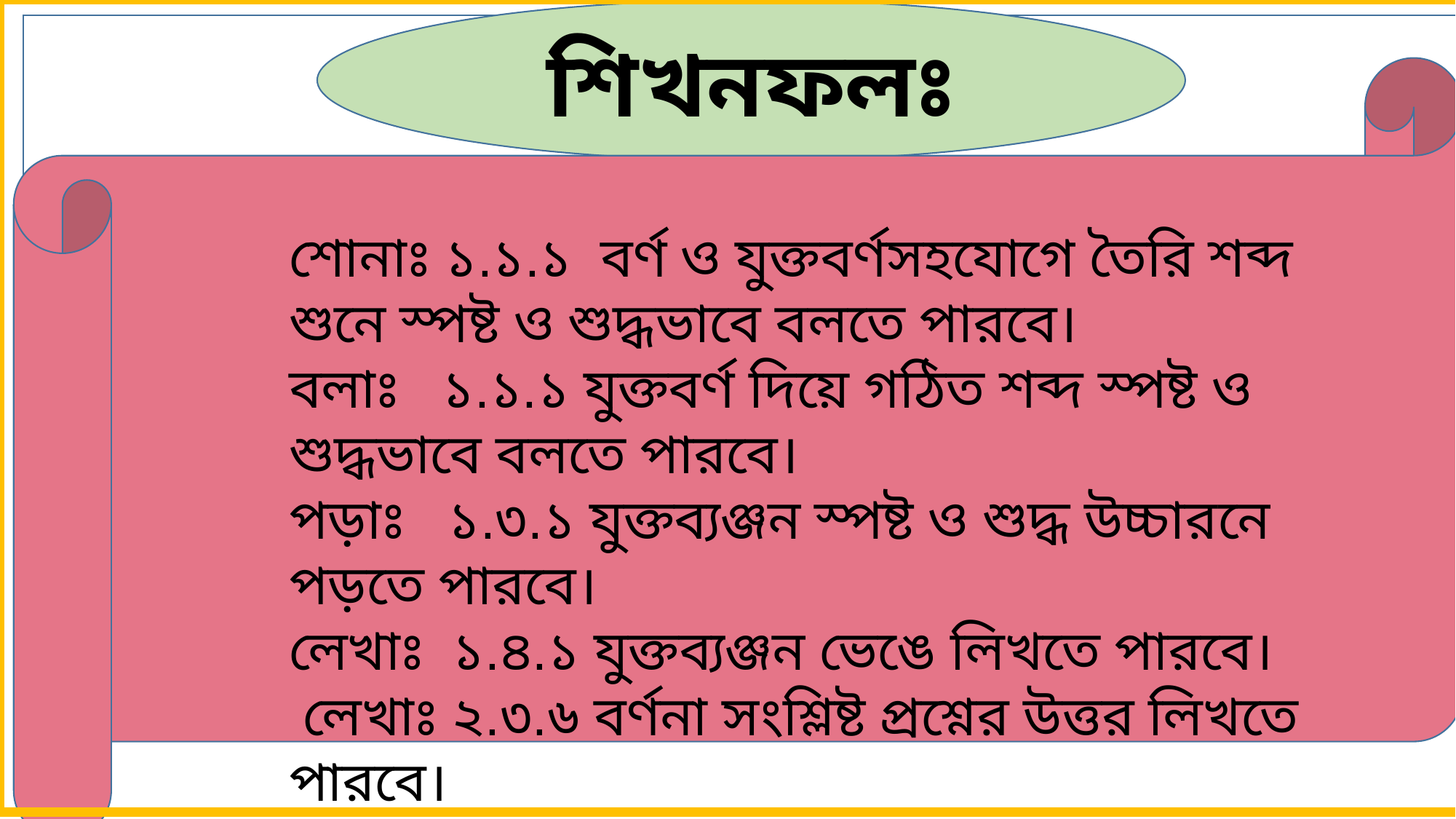

শিখনফলঃ

শোনাঃ ১.১.১  বর্ণ ও যুক্তবর্ণসহযোগে তৈরি শব্দ শুনে স্পষ্ট ও শুদ্ধভাবে বলতে পারবে।
বলাঃ   ১.১.১ যুক্তবর্ণ দিয়ে গঠিত শব্দ স্পষ্ট ও শুদ্ধভাবে বলতে পারবে।
পড়াঃ   ১.৩.১ যুক্তব্যঞ্জন স্পষ্ট ও শুদ্ধ উচ্চারনে পড়তে পারবে।
লেখাঃ  ১.৪.১ যুক্তব্যঞ্জন ভেঙে লিখতে পারবে।
 লেখাঃ ২.৩.৬ বর্ণনা সংশ্লিষ্ট প্রশ্নের উত্তর লিখতে পারবে।